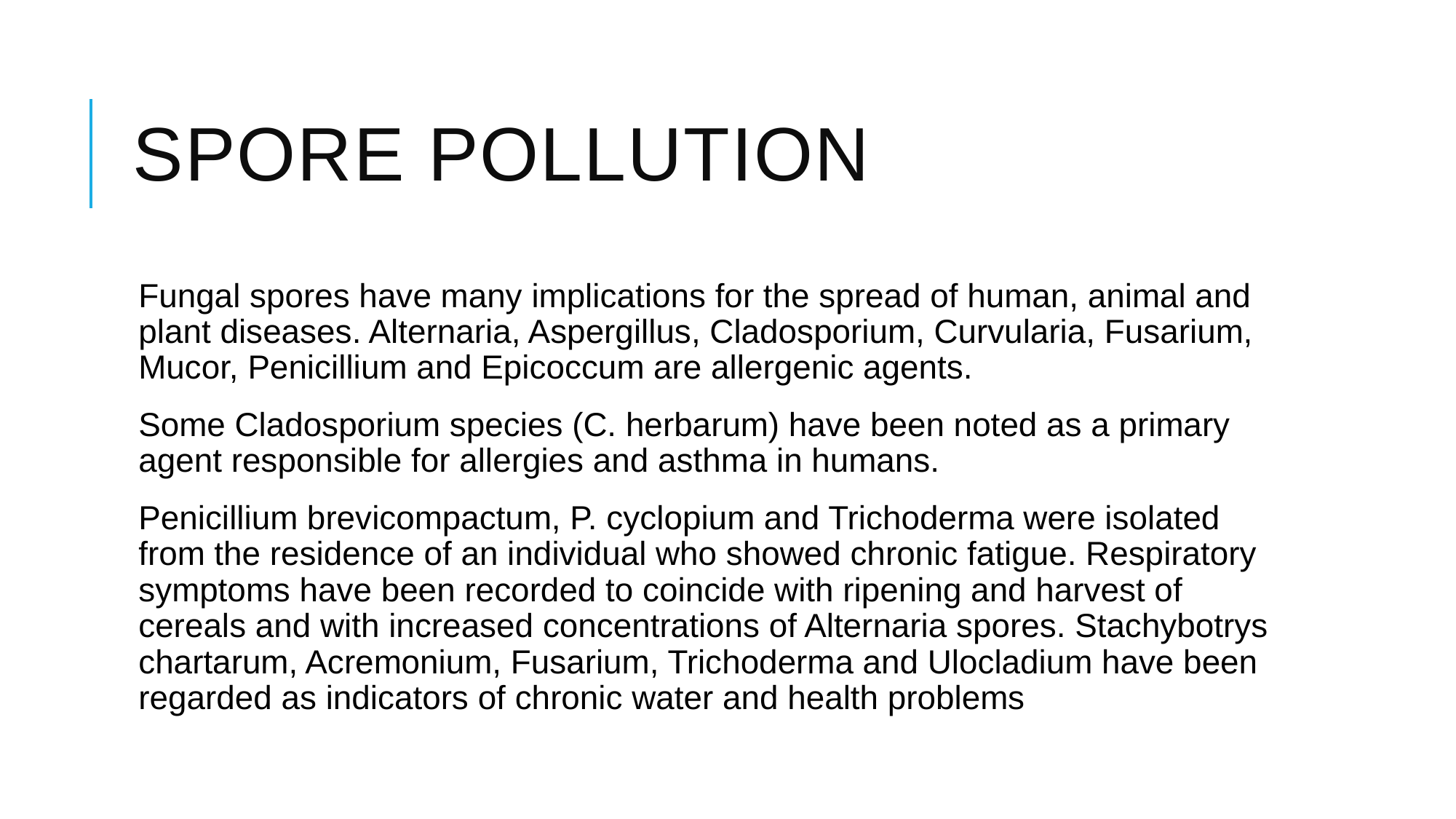

# Spore Pollution
Fungal spores have many implications for the spread of human, animal and plant diseases. Alternaria, Aspergillus, Cladosporium, Curvularia, Fusarium, Mucor, Penicillium and Epicoccum are allergenic agents.
Some Cladosporium species (C. herbarum) have been noted as a primary agent responsible for allergies and asthma in humans.
Penicillium brevicompactum, P. cyclopium and Trichoderma were isolated from the residence of an individual who showed chronic fatigue. Respiratory symptoms have been recorded to coincide with ripening and harvest of cereals and with increased concentrations of Alternaria spores. Stachybotrys chartarum, Acremonium, Fusarium, Trichoderma and Ulocladium have been regarded as indicators of chronic water and health problems